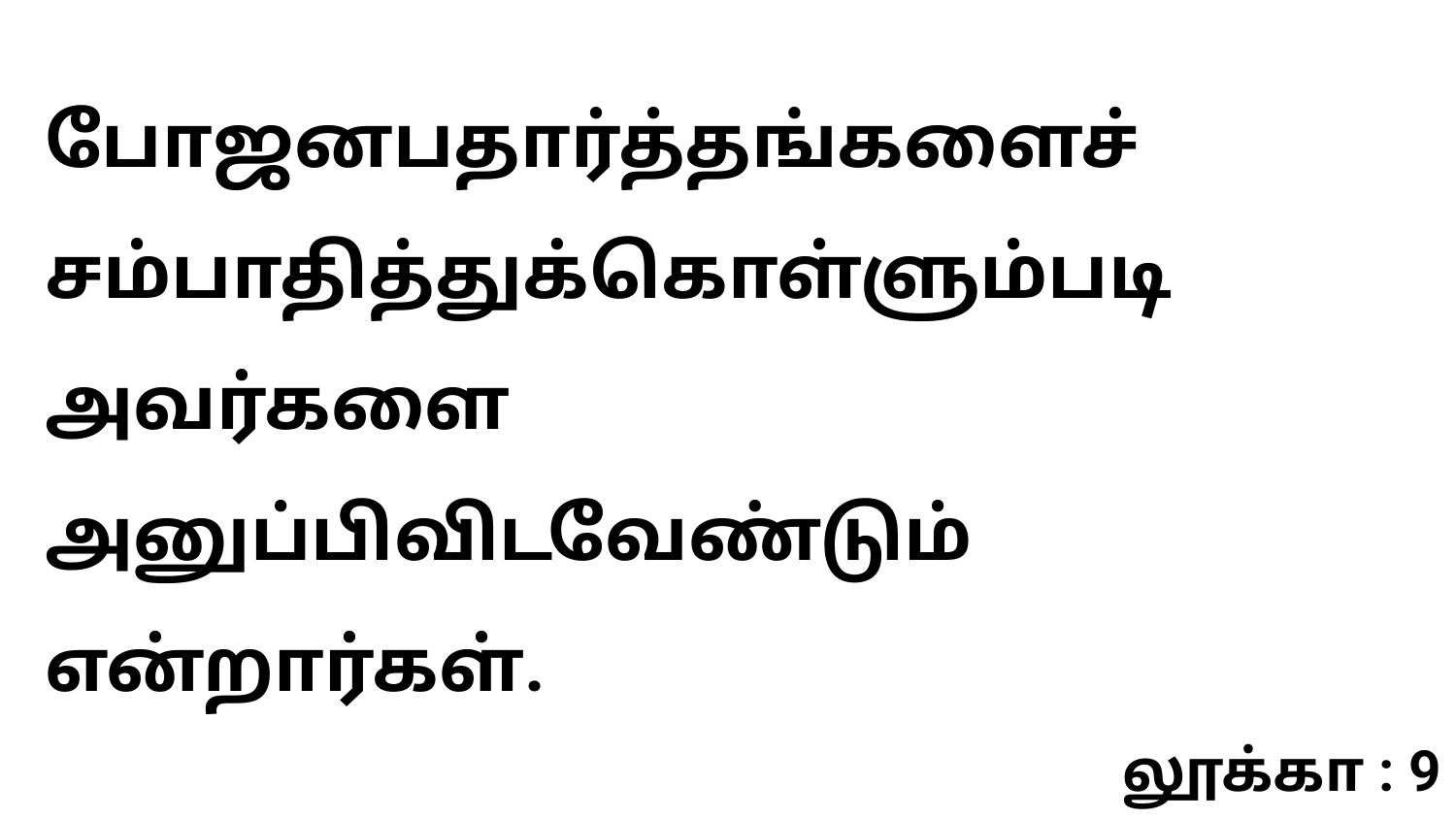

போஜனபதார்த்தங்களைச் சம்பாதித்துக்கொள்ளும்படி அவர்களை அனுப்பிவிடவேண்டும் என்றார்கள்.
லூக்கா : 9